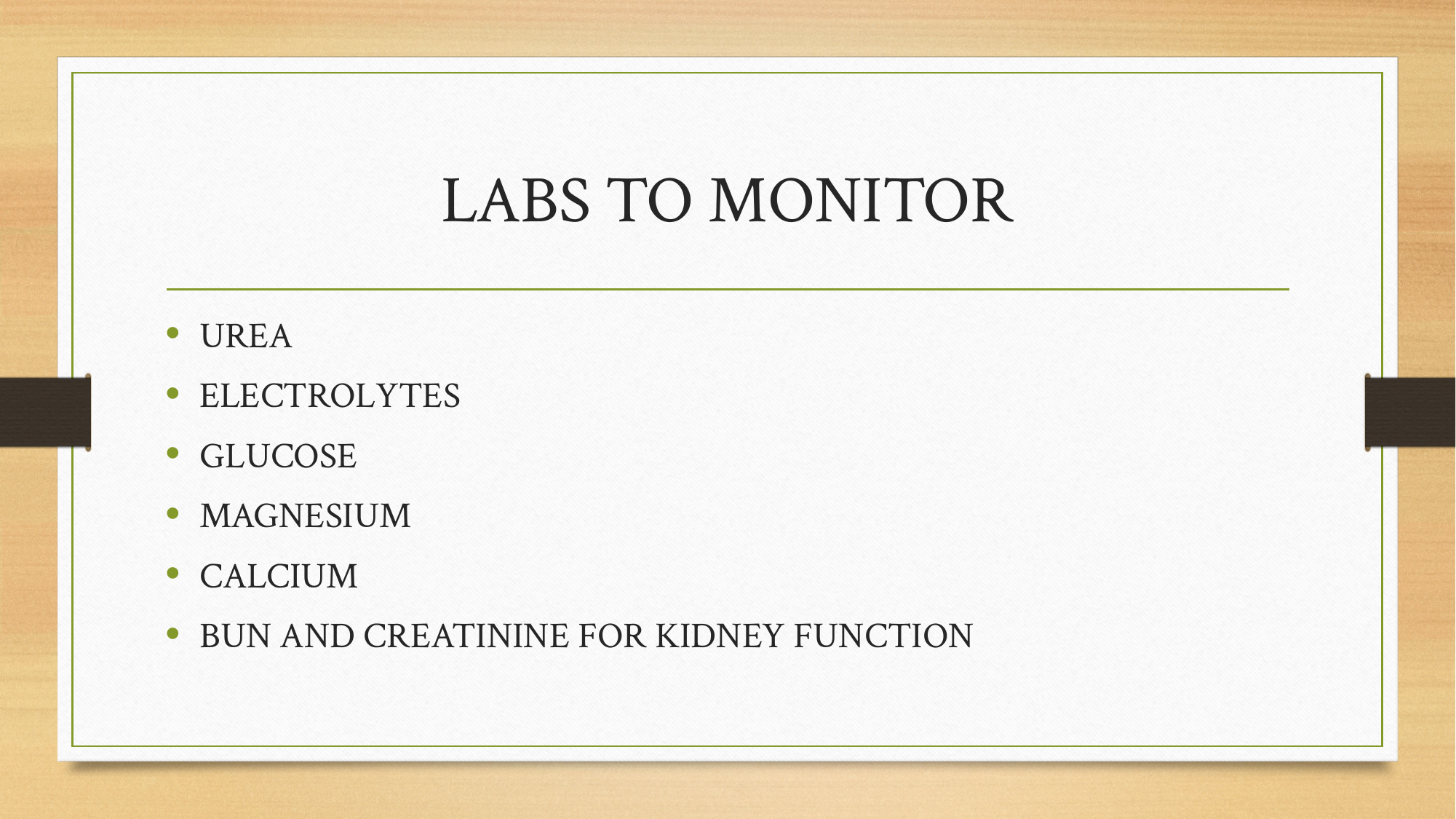

# LABS TO MONITOR
UREA
ELECTROLYTES
GLUCOSE
MAGNESIUM
CALCIUM
BUN AND CREATININE FOR KIDNEY FUNCTION